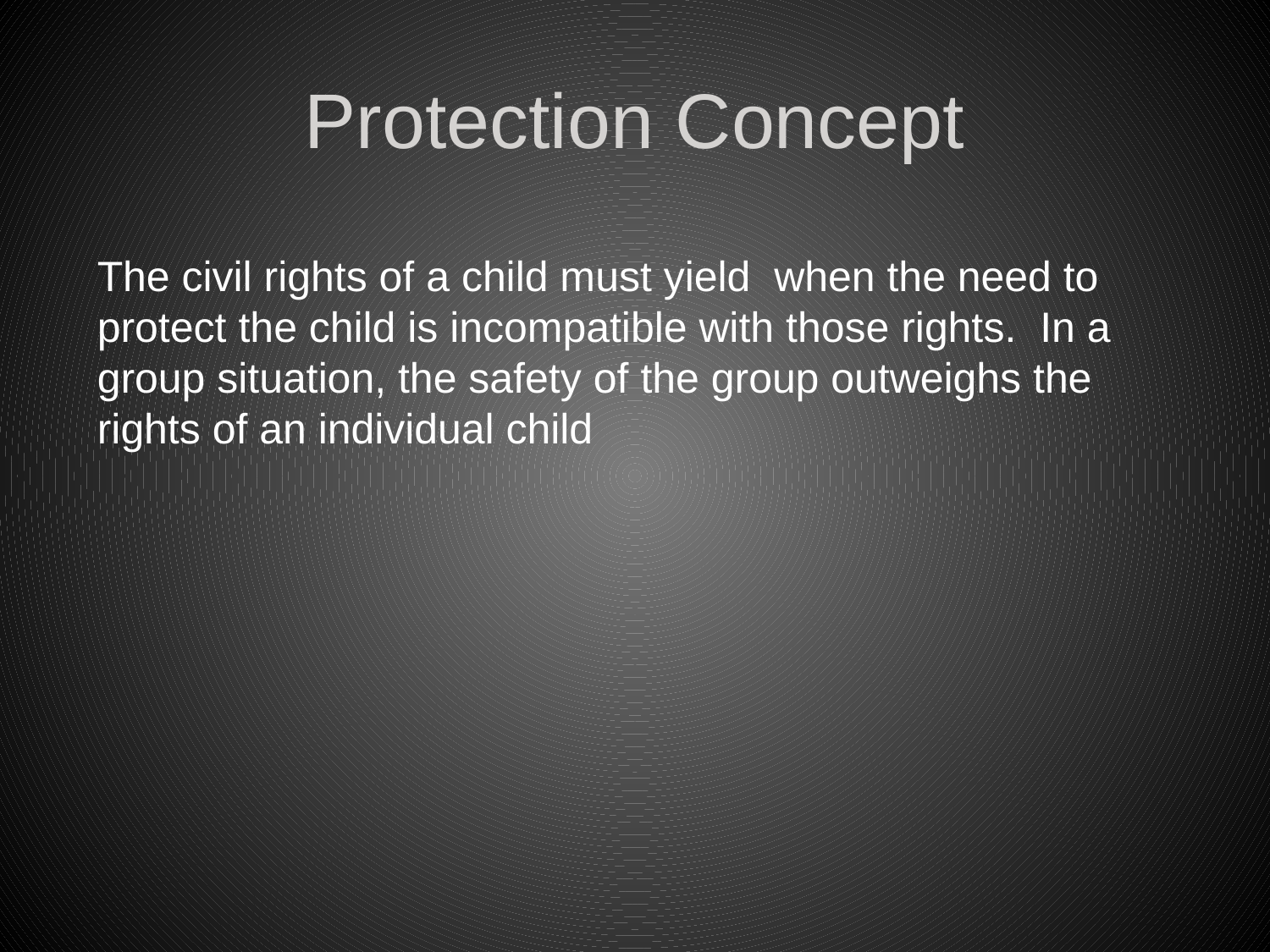

# Protection Concept
The civil rights of a child must yield  when the need to protect the child is incompatible with those rights.  In a group situation, the safety of the group outweighs the rights of an individual child